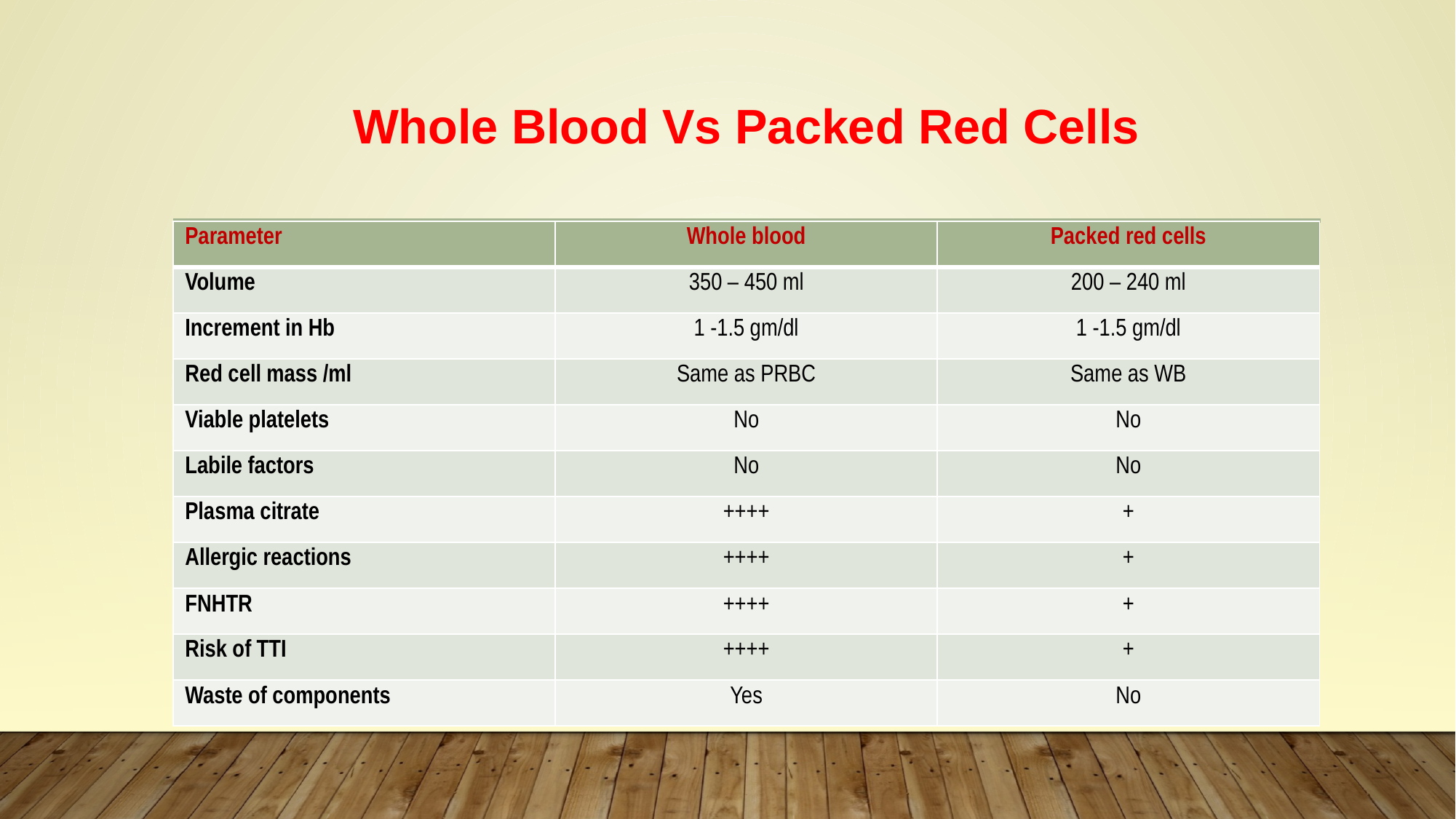

# Whole Blood Vs Packed Red Cells
| Parameter | Whole blood | Packed red cells |
| --- | --- | --- |
| Volume | 350 – 450 ml | 200 – 240 ml |
| Increment in Hb | 1 -1.5 gm/dl | 1 -1.5 gm/dl |
| Red cell mass /ml | Same as PRBC | Same as WB |
| Viable platelets | No | No |
| Labile factors | No | No |
| Plasma citrate | ++++ | + |
| Allergic reactions | ++++ | + |
| FNHTR | ++++ | + |
| Risk of TTI | ++++ | + |
| Waste of components | Yes | No |